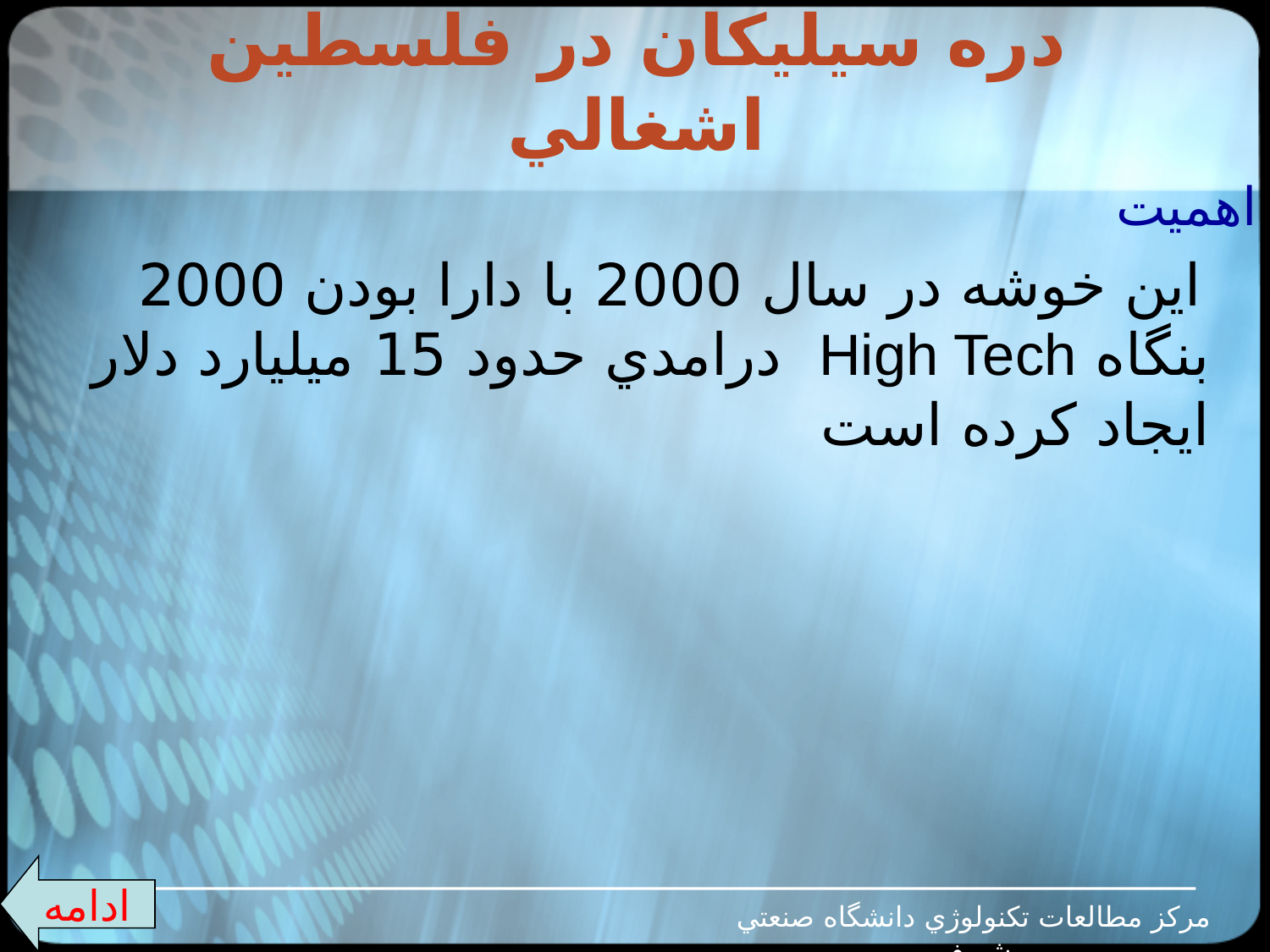

# دره سيليکان در فلسطين اشغالي
اهميت
   اين خوشه در سال 2000 با دارا بودن 2000 بنگاه High Tech  درامدي حدود 15 ميليارد دلار ايجاد کرده است

ادامه
مرکز مطالعات تکنولوژي دانشگاه صنعتي شريف